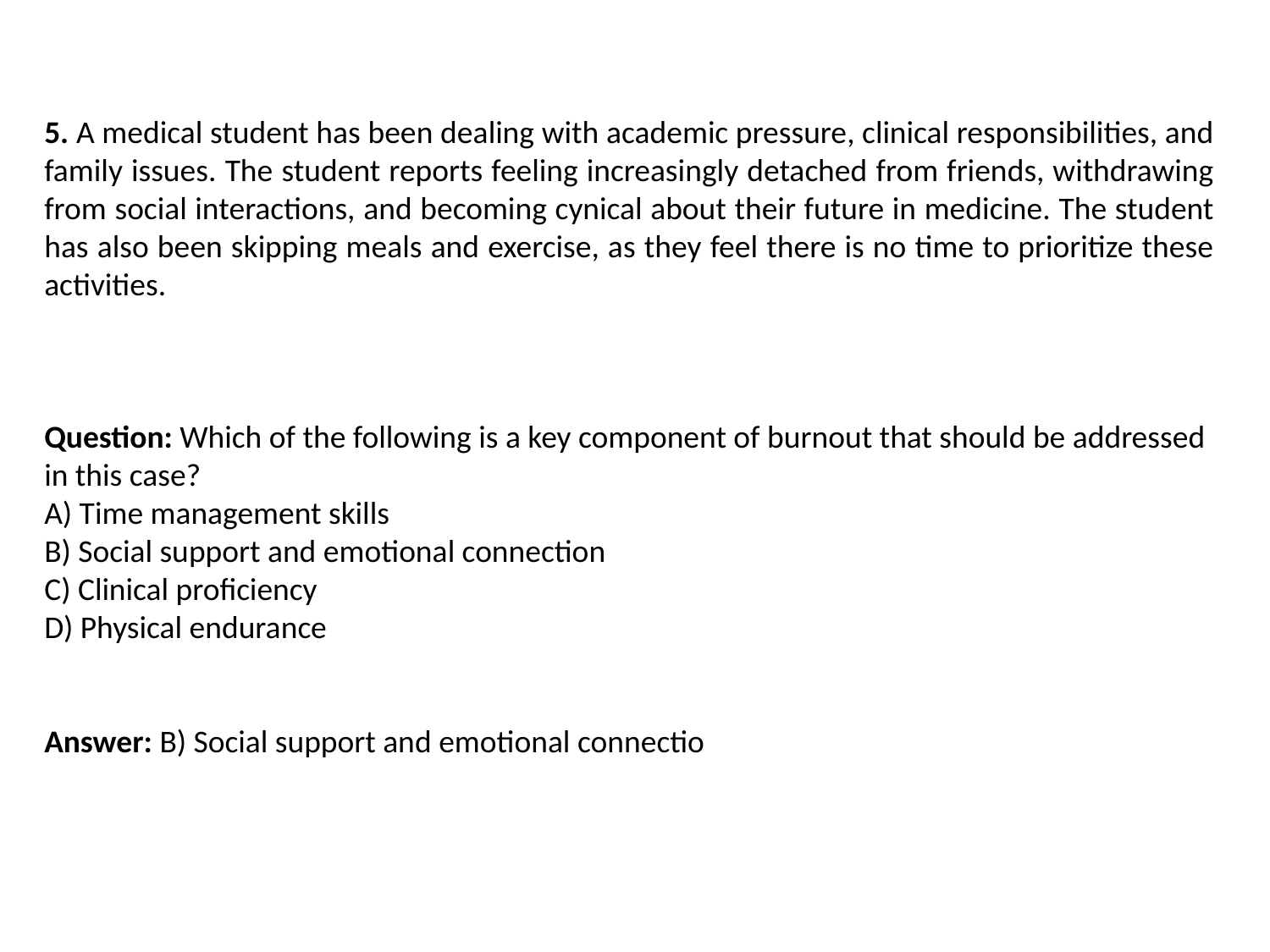

5. A medical student has been dealing with academic pressure, clinical responsibilities, and family issues. The student reports feeling increasingly detached from friends, withdrawing from social interactions, and becoming cynical about their future in medicine. The student has also been skipping meals and exercise, as they feel there is no time to prioritize these activities.

Question: Which of the following is a key component of burnout that should be addressed in this case?
A) Time management skills
B) Social support and emotional connection
C) Clinical proficiency
D) Physical endurance

Answer: B) Social support and emotional connectio